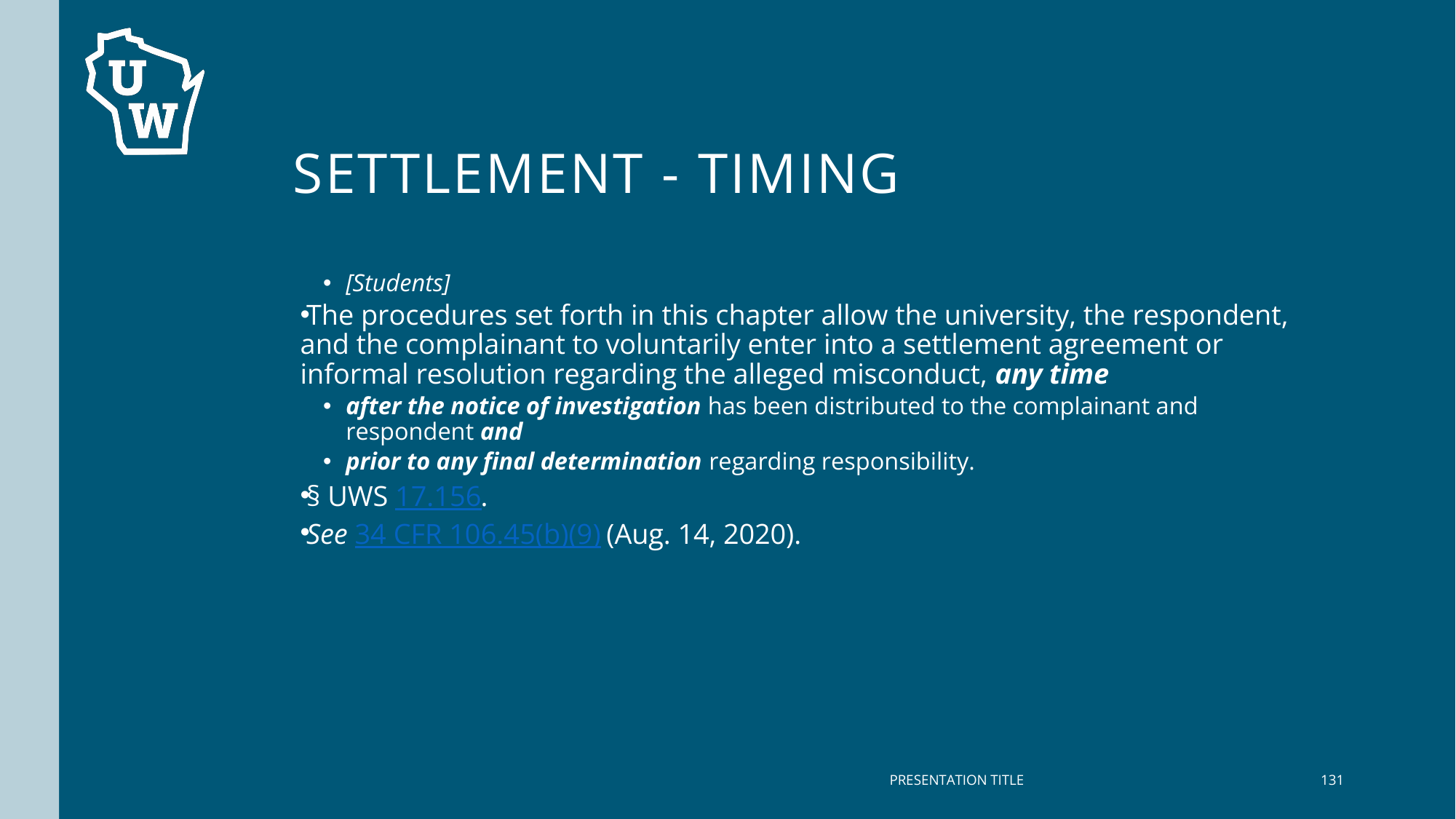

# Settlement - Timing
[Students]
The procedures set forth in this chapter allow the university, the respondent, and the complainant to voluntarily enter into a settlement agreement or informal resolution regarding the alleged misconduct, any time
after the notice of investigation has been distributed to the complainant and respondent and
prior to any final determination regarding responsibility.
§ UWS 17.156.
See 34 CFR 106.45(b)(9) (Aug. 14, 2020).

PRESENTATION TITLE
131